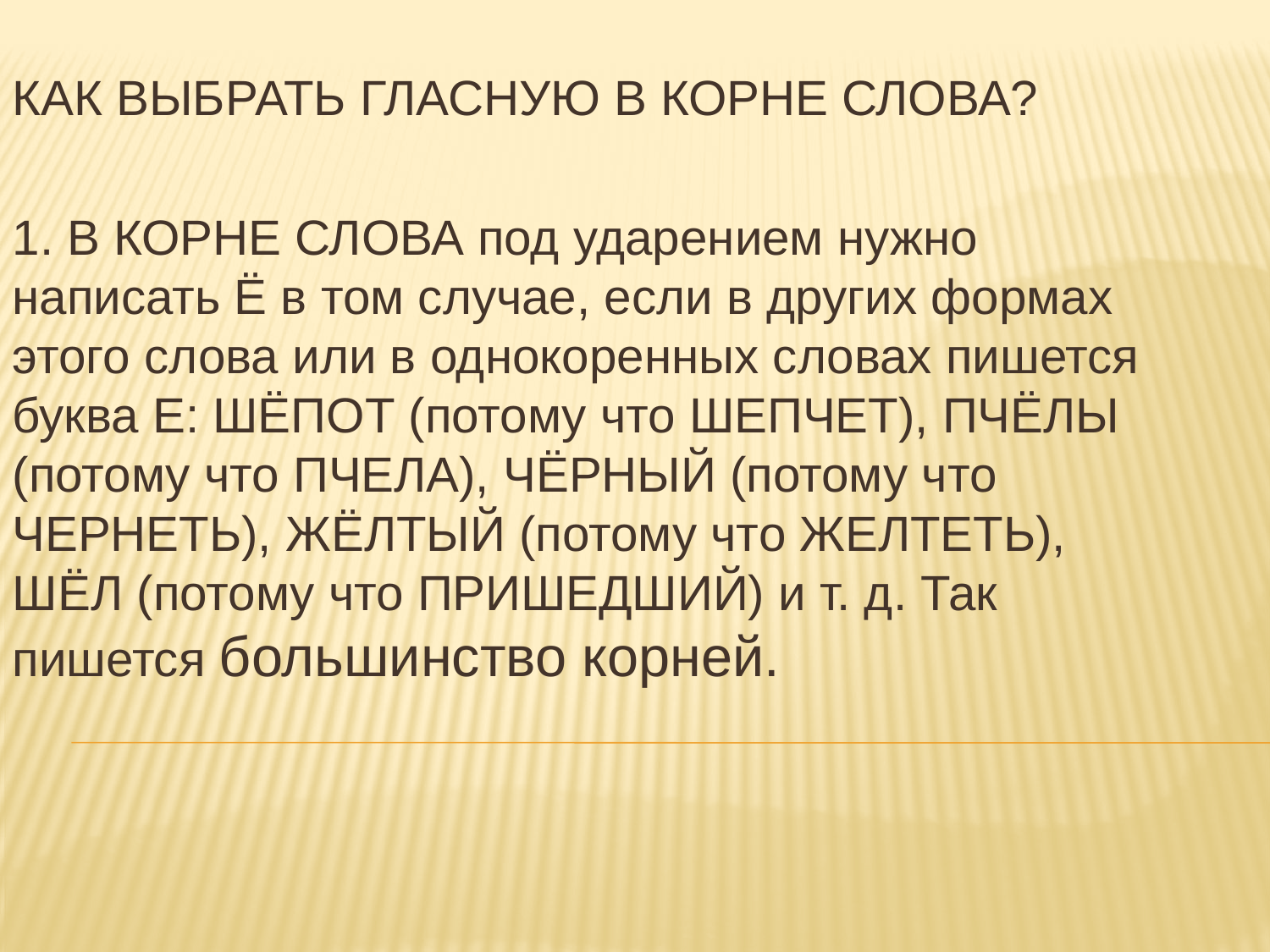

КАК ВЫБРАТЬ ГЛАСНУЮ В КОРНЕ СЛОВА?

1. В КОРНЕ СЛОВА под ударением нужно написать Ё в том случае, если в других формах этого слова или в однокоренных словах пишется буква Е: ШЁПОТ (потому что ШЕПЧЕТ), ПЧЁЛЫ (потому что ПЧЕЛА), ЧЁРНЫЙ (потому что ЧЕРНЕТЬ), ЖЁЛТЫЙ (потому что ЖЕЛТЕТЬ), ШЁЛ (потому что ПРИШЕДШИЙ) и т. д. Так пишется большинство корней.